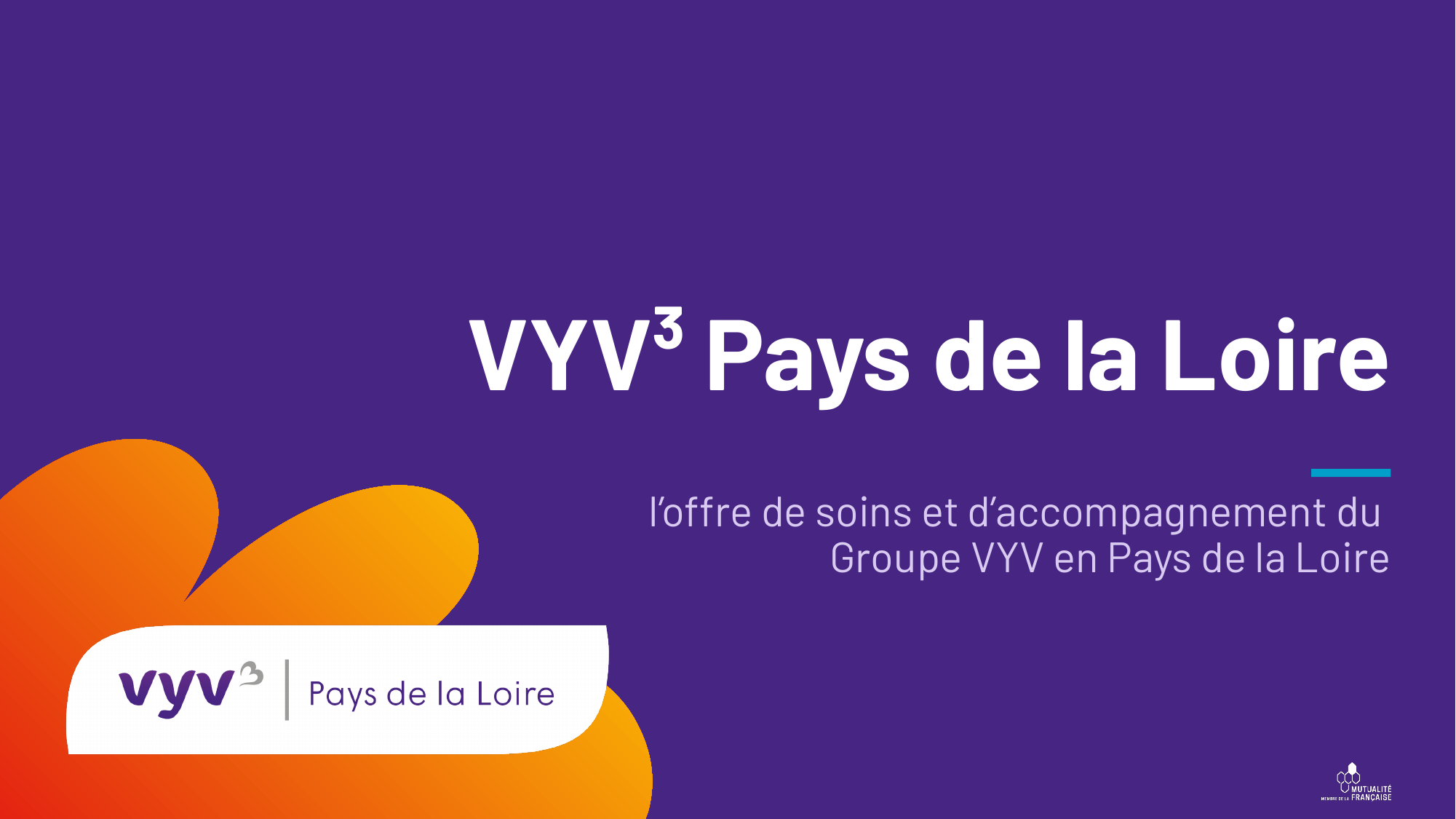

# VYV³ Pays de la Loire
l’offre de soins et d’accompagnement du
Groupe VYV en Pays de la Loire